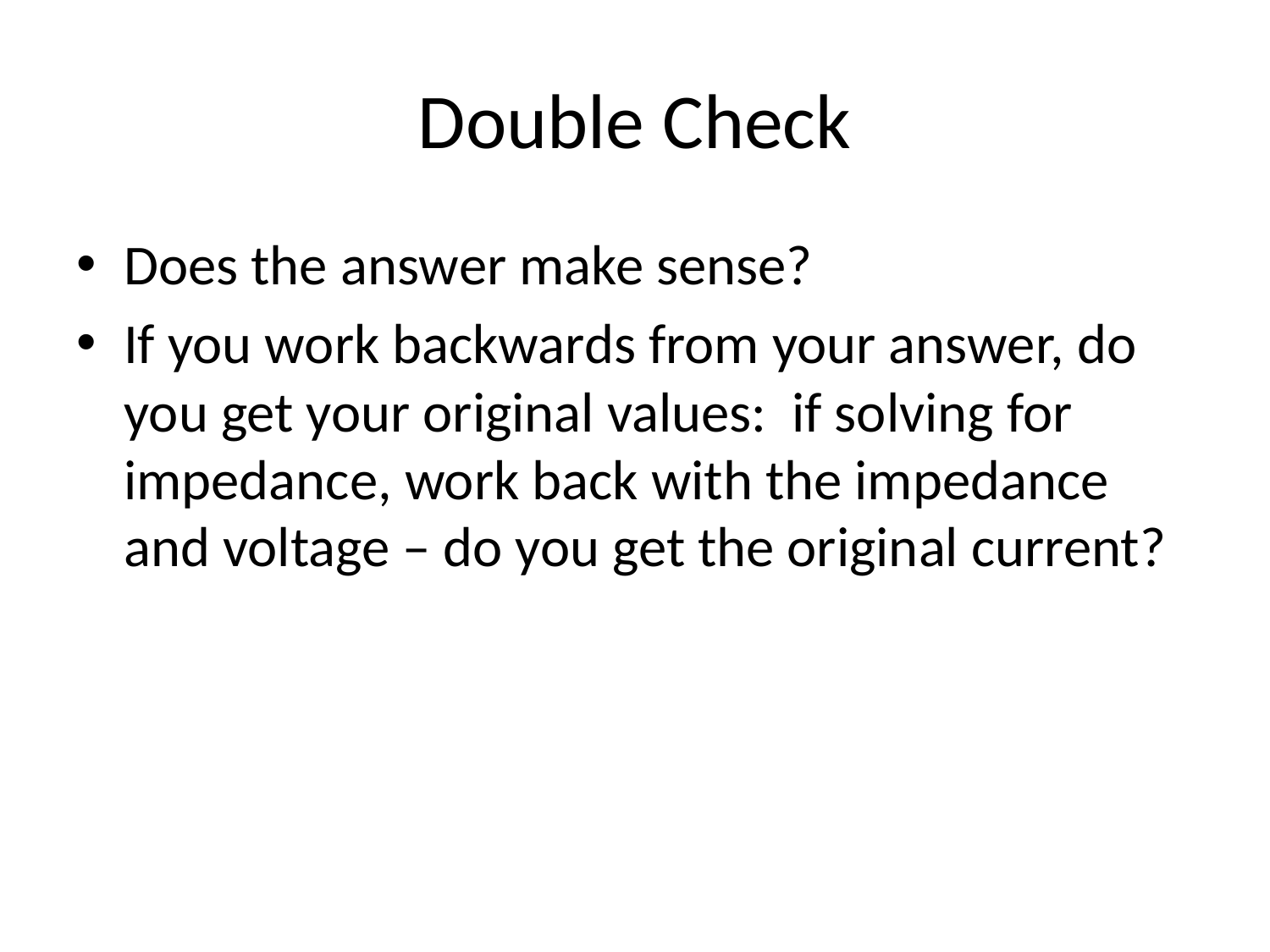

# Double Check
Does the answer make sense?
If you work backwards from your answer, do you get your original values:  if solving for impedance, work back with the impedance and voltage – do you get the original current?